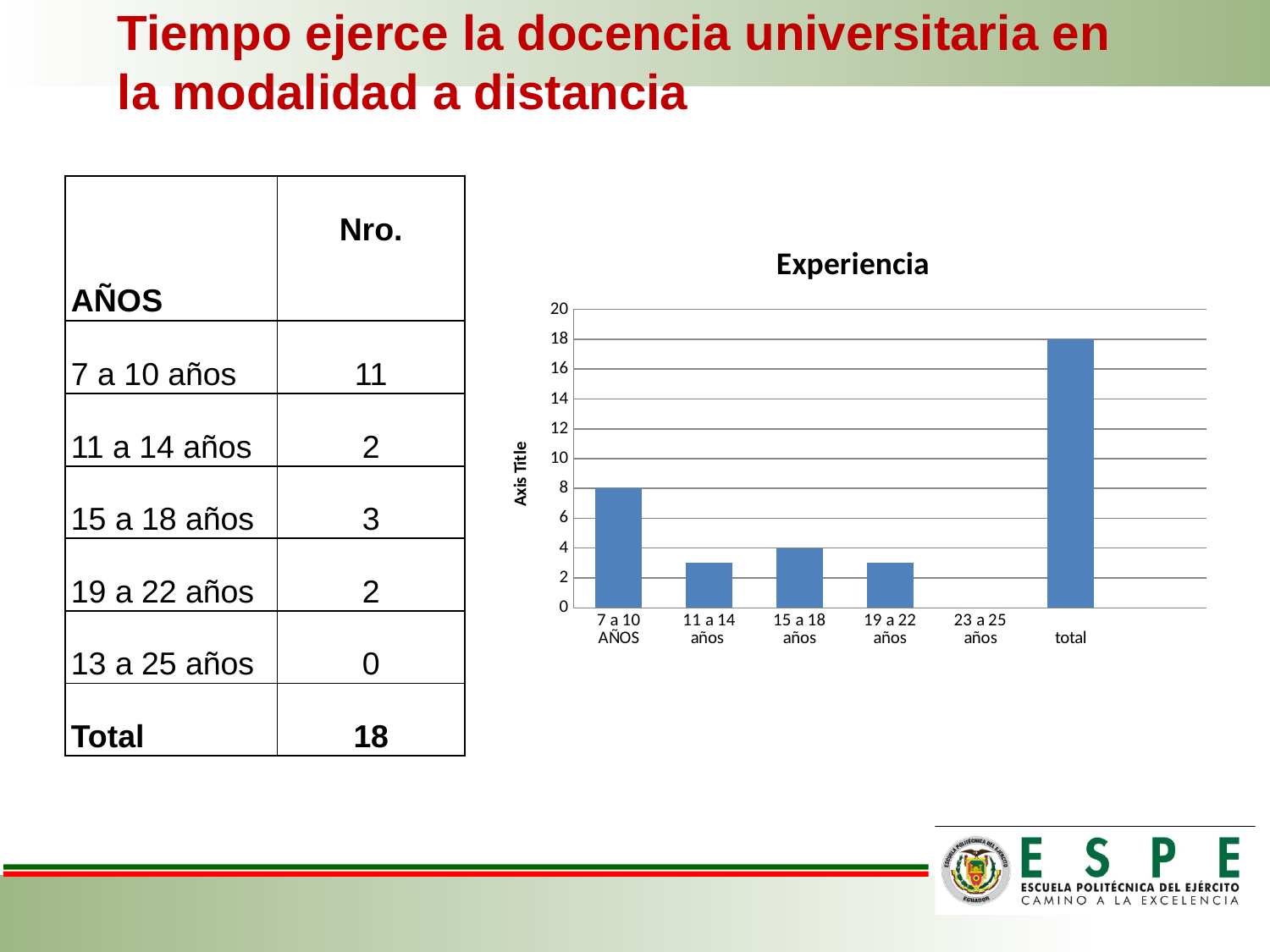

Tiempo ejerce la docencia universitaria en la modalidad a distancia
| AÑOS | Nro. |
| --- | --- |
| 7 a 10 años | 11 |
| 11 a 14 años | 2 |
| 15 a 18 años | 3 |
| 19 a 22 años | 2 |
| 13 a 25 años | 0 |
| Total | 18 |

### Chart: Experiencia

| Category | Experiencia |
|---|---|
| 7 a 10 AÑOS | 8.0 |
| 11 a 14 años  | 3.0 |
| 15 a 18 años | 4.0 |
| 19 a 22 años | 3.0 |
| 23 a 25 años | 0.0 |
|                total | 18.0 |
|     | None |